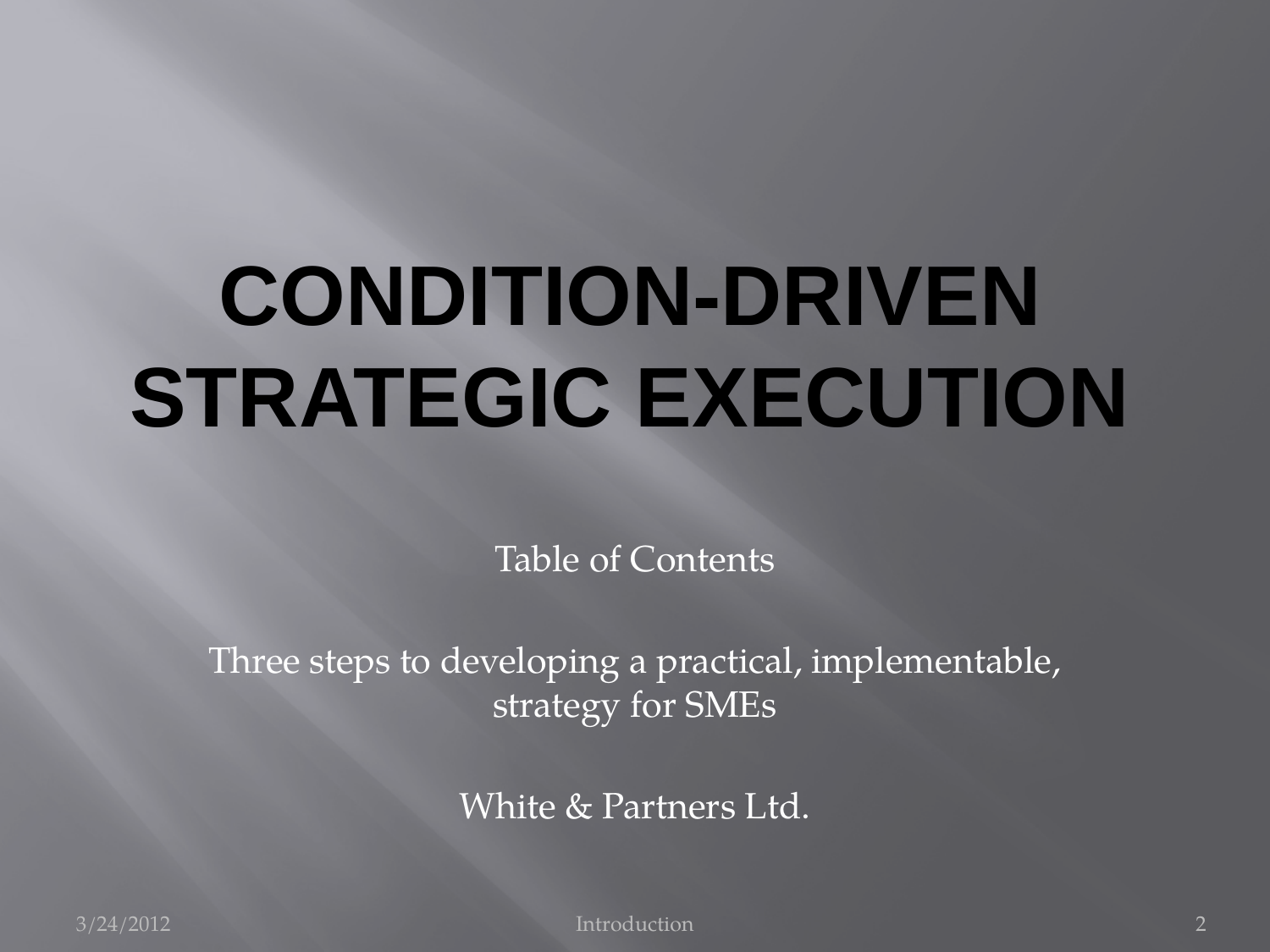

# Condition-Driven Strategic Execution
Table of Contents

Three steps to developing a practical, implementable, strategy for SMEs

White & Partners Ltd.
3/24/2012
Introduction
2